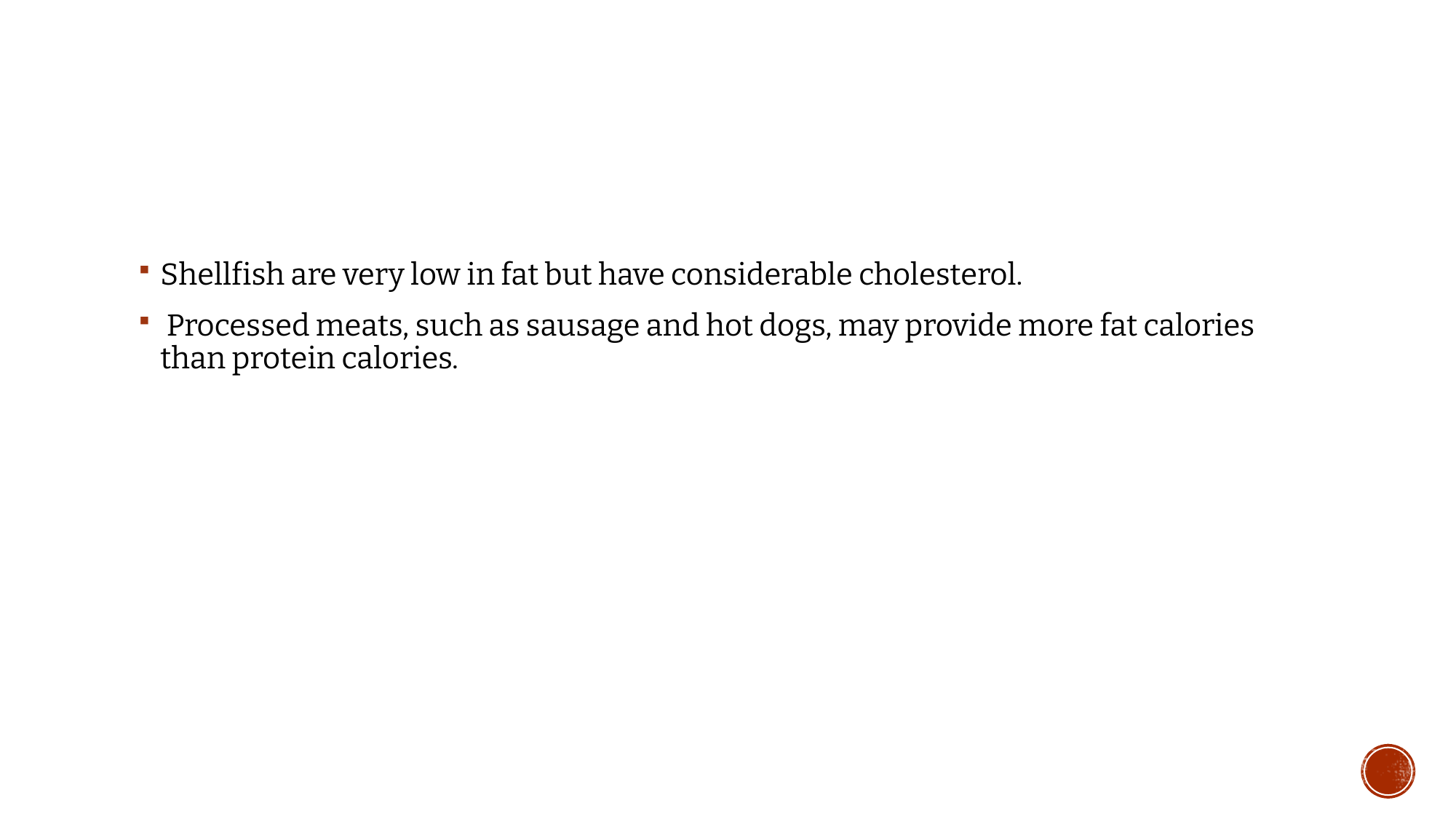

Shellfish are very low in fat but have considerable cholesterol.
 Processed meats, such as sausage and hot dogs, may provide more fat calories than protein calories.